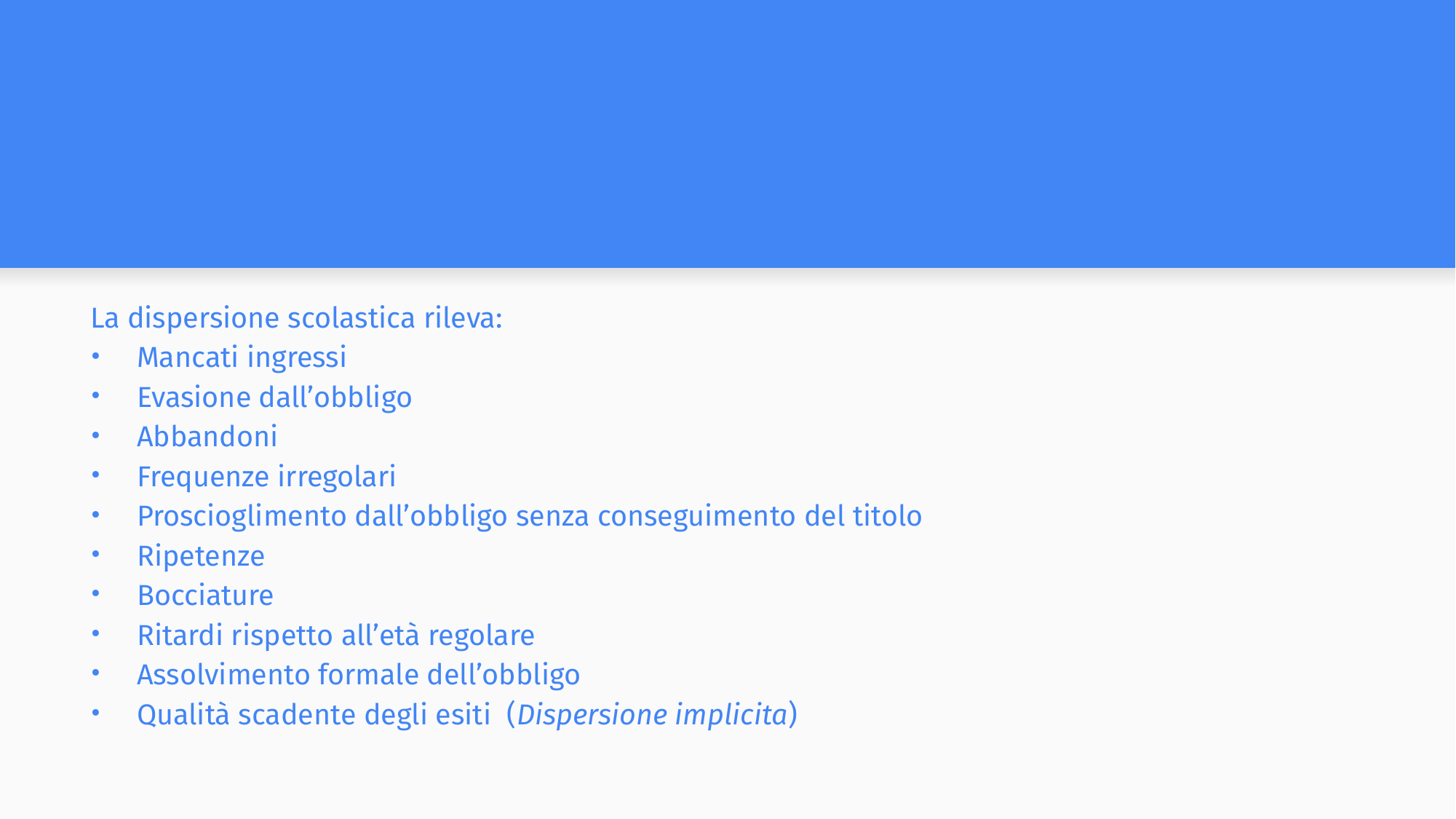

La dispersione scolastica rileva:
Mancati ingressi
Evasione dall’obbligo
Abbandoni
Frequenze irregolari
Proscioglimento dall’obbligo senza conseguimento del titolo
Ripetenze
Bocciature
Ritardi rispetto all’età regolare
Assolvimento formale dell’obbligo
Qualità scadente degli esiti  (Dispersione implicita)